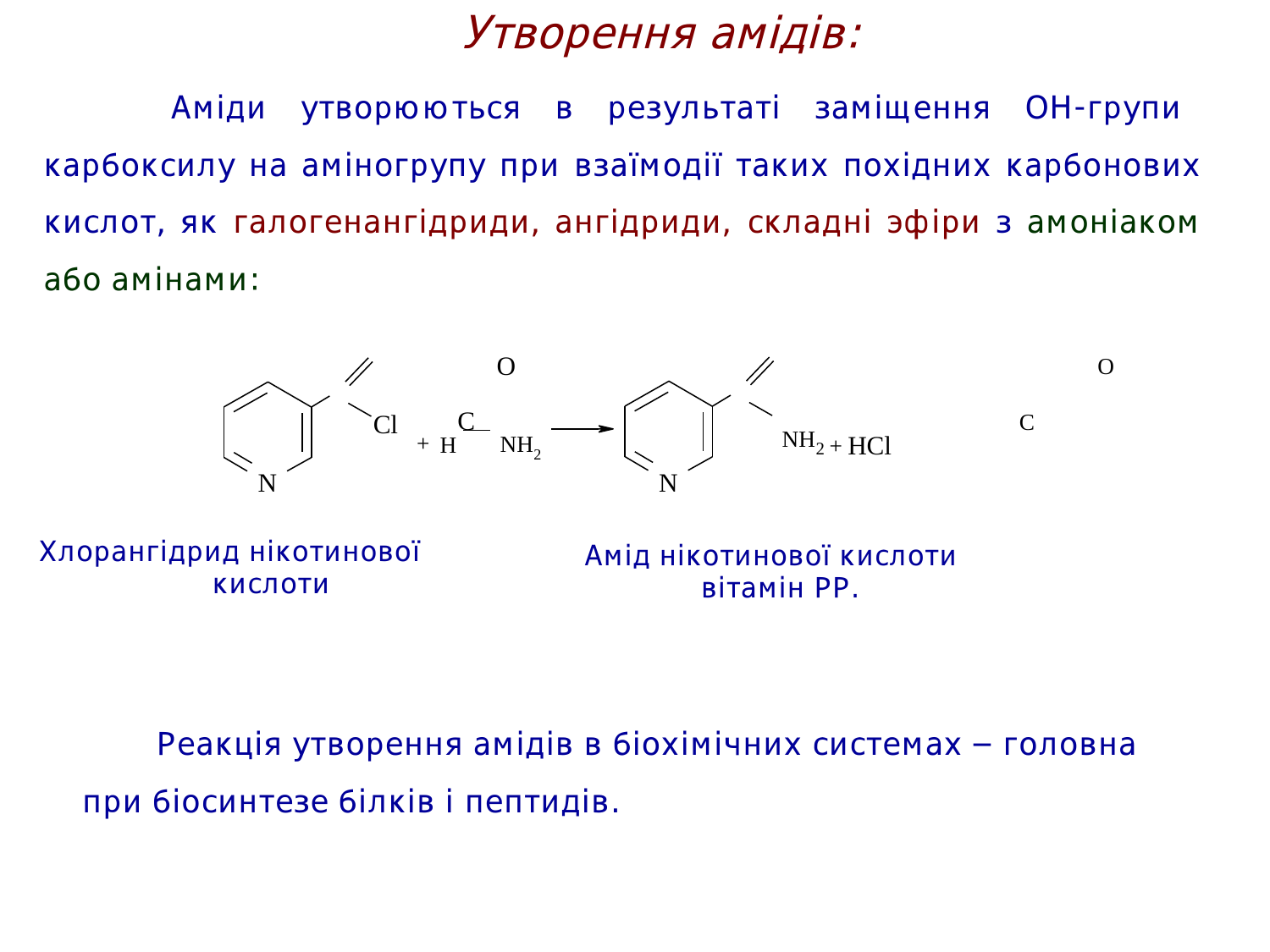

# Утворення амідів:
Аміди утворюються в результаті заміщення ОН-групи  карбоксилу на аміногрупу при взаїмодії таких похідних карбонових  кислот, як галогенангідриди, ангідриди, складні эфіри з амоніаком  або амінами:

O	O
C	C

Cl

+ H	NH2	NH2 + HCl

N
N
Хлорангідрид нікотинової
кислоти
Амід нікотинової кислоти
вітамін РР.
Реакція утворення амідів в біохімічних системах – головна
при біосинтезе білків і пептидів.